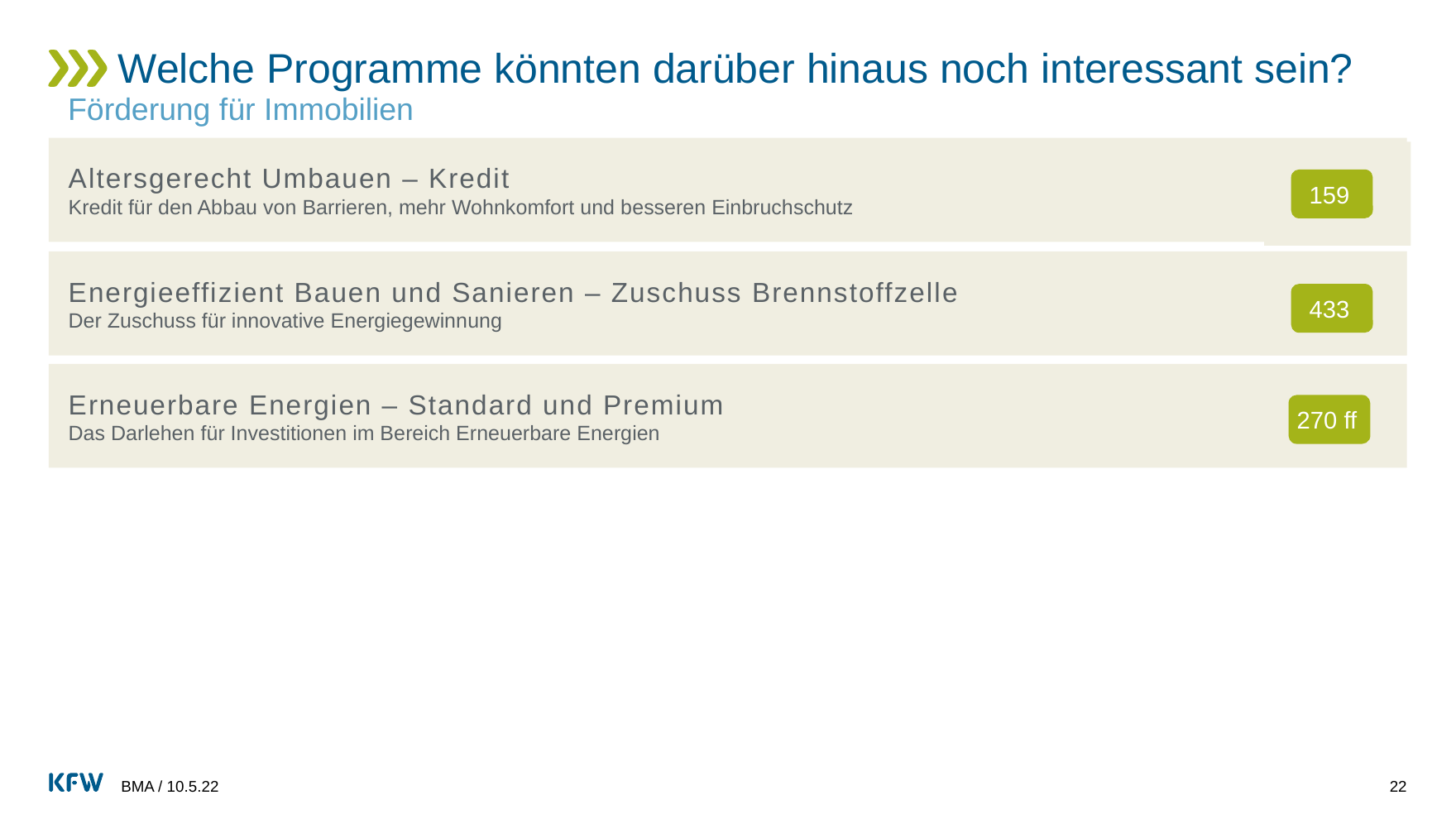

# Welche Programme könnten darüber hinaus noch interessant sein?
Förderung für Immobilien
Altersgerecht Umbauen – Kredit
Kredit für den Abbau von Barrieren, mehr Wohnkomfort und besseren Einbruchschutz

159

Energieeffizient Bauen und Sanieren – Zuschuss Brennstoffzelle
Der Zuschuss für innovative Energiegewinnung
433
Erneuerbare Energien – Standard und Premium
Das Darlehen für Investitionen im Bereich Erneuerbare Energien
270 ff

BMA / 10.5.22
22